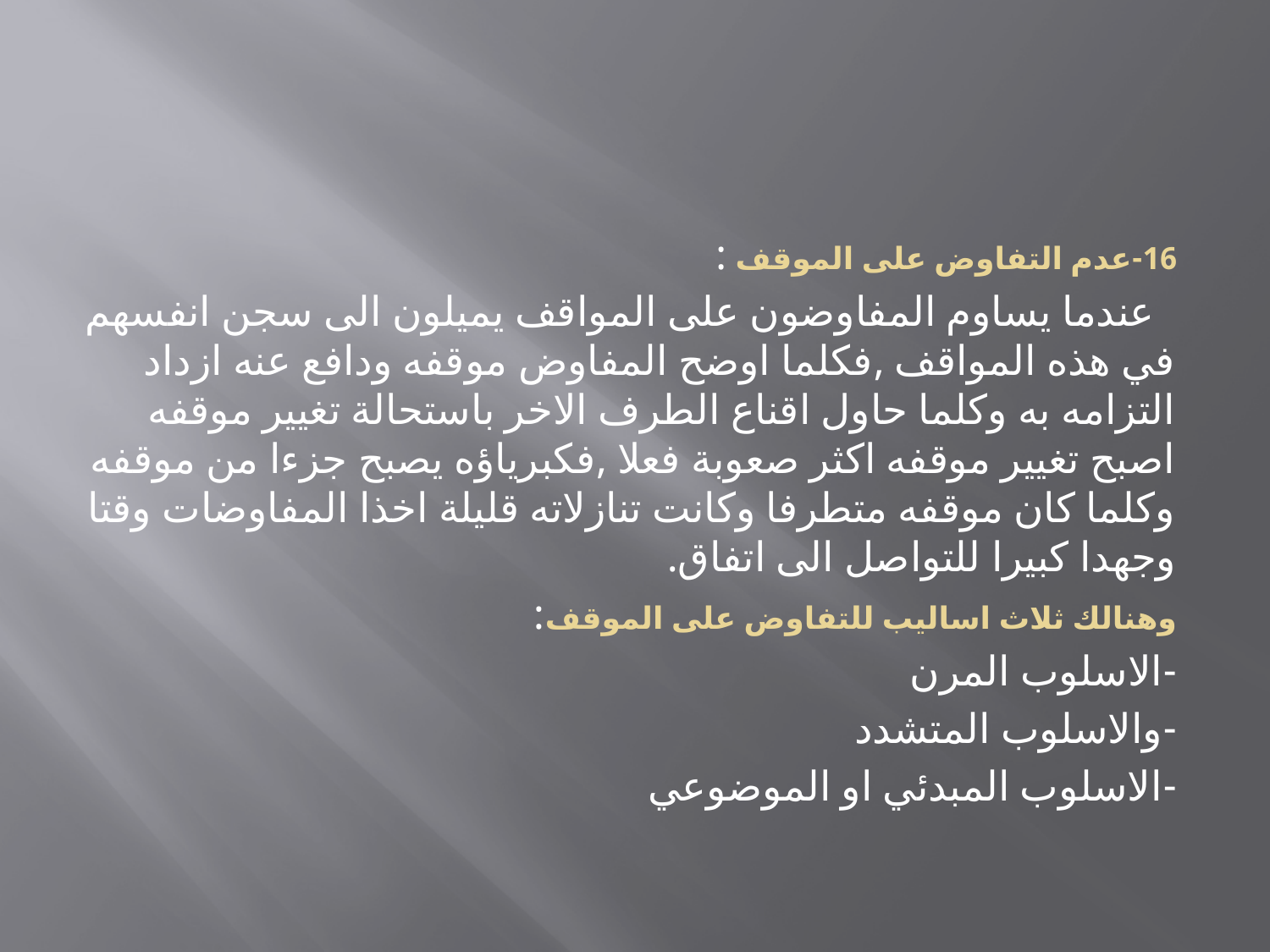

#
16-	عدم التفاوض على الموقف :
  عندما يساوم المفاوضون على المواقف يميلون الى سجن انفسهم في هذه المواقف ,فكلما اوضح المفاوض موقفه ودافع عنه ازداد التزامه به وكلما حاول اقناع الطرف الاخر باستحالة تغيير موقفه اصبح تغيير موقفه اكثر صعوبة فعلا ,فكبرياؤه يصبح جزءا من موقفه وكلما كان موقفه متطرفا وكانت تنازلاته قليلة اخذا المفاوضات وقتا وجهدا كبيرا للتواصل الى اتفاق.
وهنالك ثلاث اساليب للتفاوض على الموقف:
-	الاسلوب المرن
-	والاسلوب المتشدد
-	الاسلوب المبدئي او الموضوعي